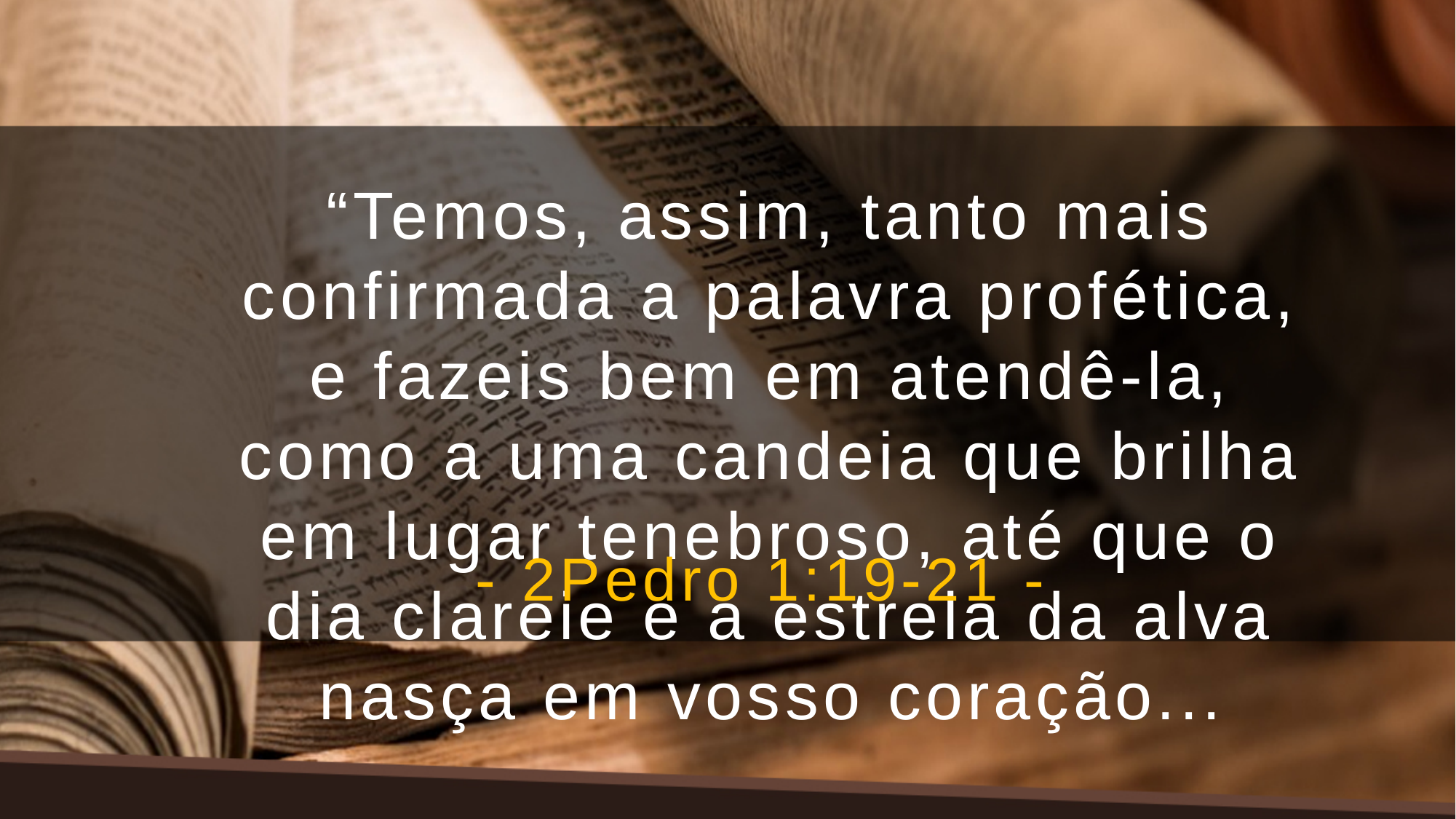

“Temos, assim, tanto mais confirmada a palavra profética, e fazeis bem em atendê-la, como a uma candeia que brilha em lugar tenebroso, até que o dia clareie e a estrela da alva nasça em vosso coração...
- 2Pedro 1:19-21 -